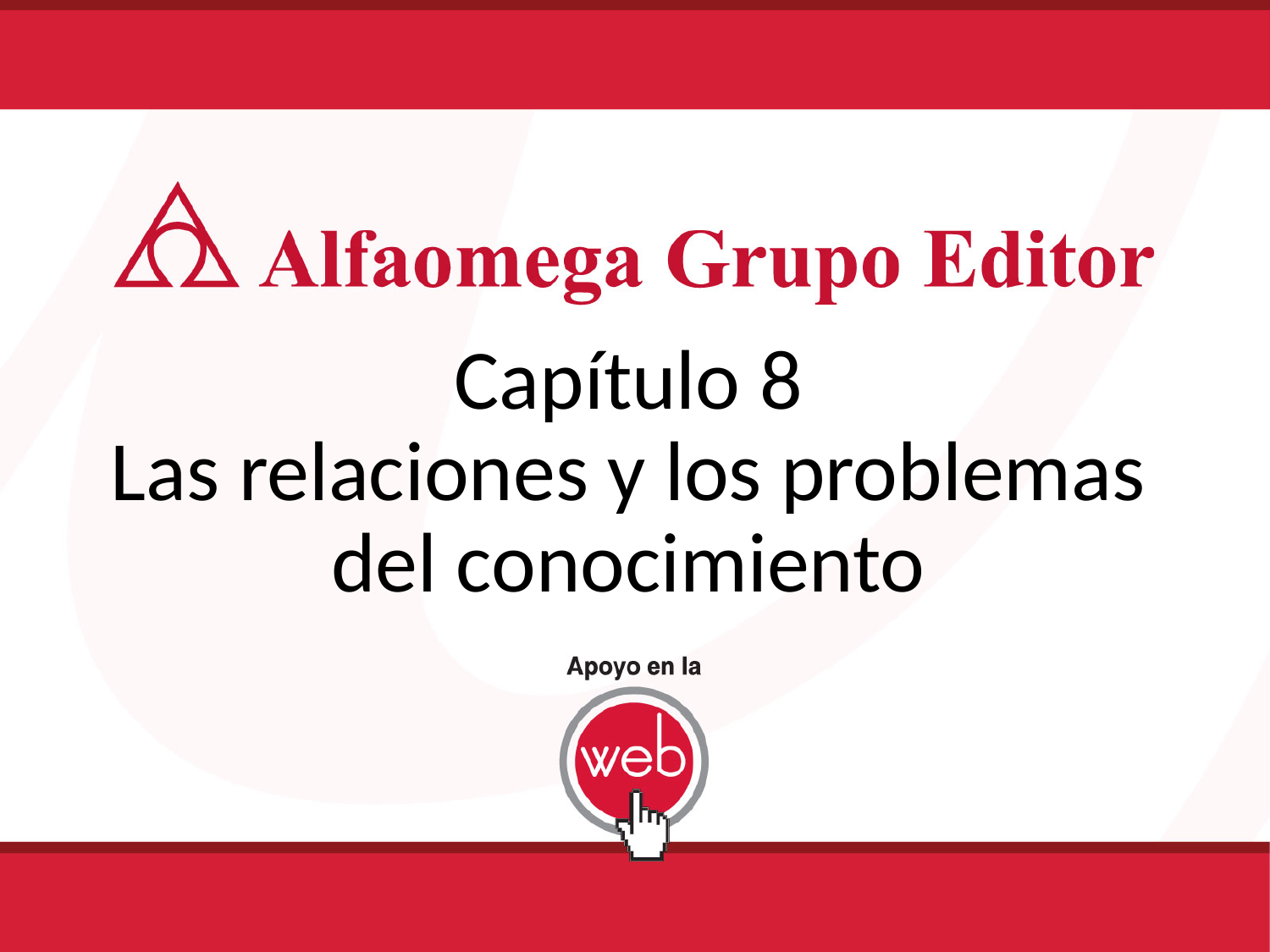

# Capítulo 8 Las relaciones y los problemas del conocimiento